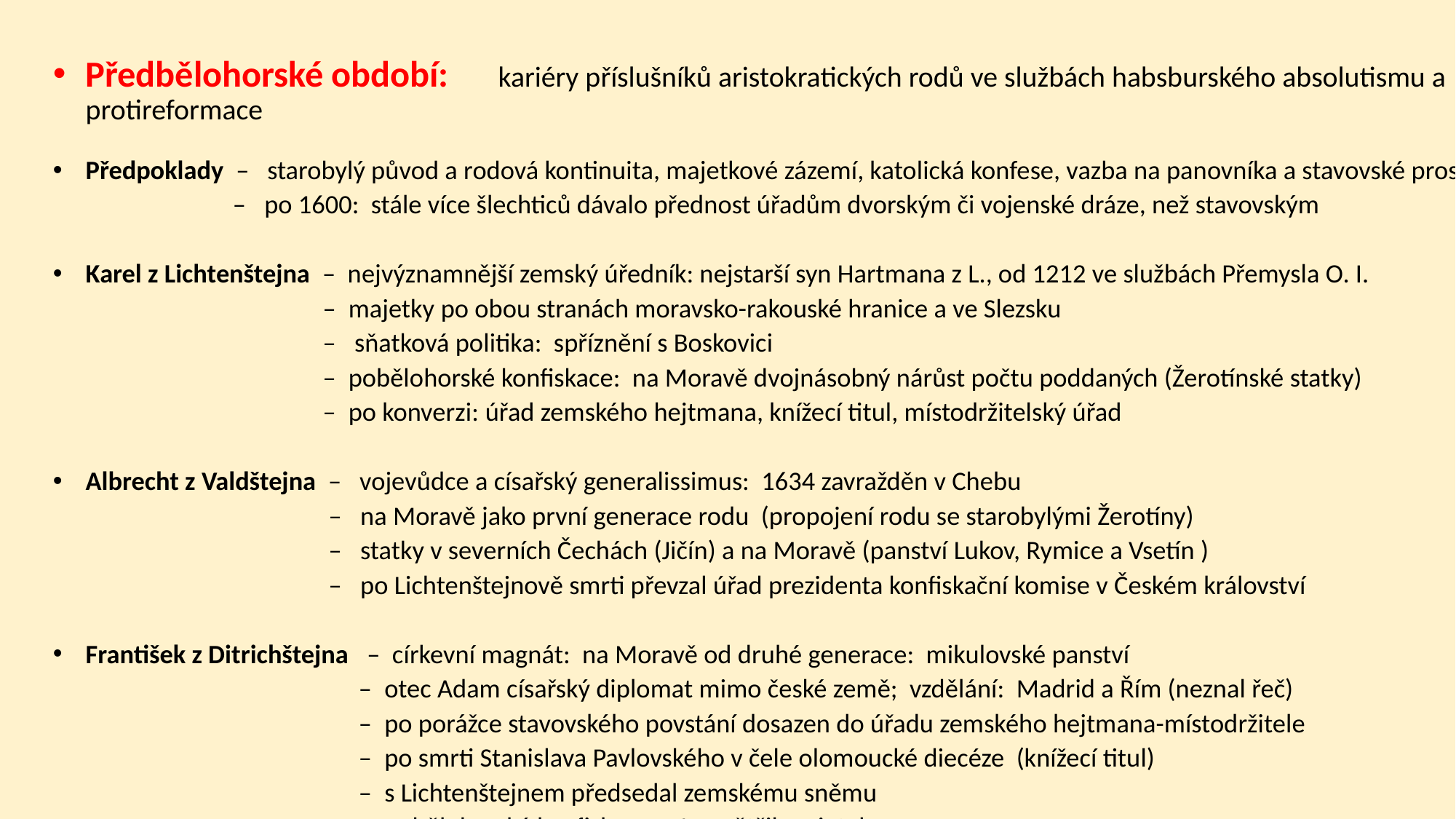

Předbělohorské období:      kariéry příslušníků aristokratických rodů ve službách habsburského absolutismu a protireformace

Předpoklady  –   starobylý původ a rodová kontinuita, majetkové zázemí, katolická konfese, vazba na panovníka a stavovské prostředí
                              –   po 1600:  stále více šlechticů dávalo přednost úřadům dvorským či vojenské dráze, než stavovským

Karel z Lichtenštejna  –  nejvýznamnější zemský úředník: nejstarší syn Hartmana z L., od 1212 ve službách Přemysla O. I.
                                             –  majetky po obou stranách moravsko-rakouské hranice a ve Slezsku
                                             –   sňatková politika:  spříznění s Boskovici
                                             –  pobělohorské konfiskace:  na Moravě dvojnásobný nárůst počtu poddaných (Žerotínské statky)
                                             –  po konverzi: úřad zemského hejtmana, knížecí titul, místodržitelský úřad

Albrecht z Valdštejna  –   vojevůdce a císařský generalissimus:  1634 zavražděn v Chebu
                                              –   na Moravě jako první generace rodu  (propojení rodu se starobylými Žerotíny)
                                              –   statky v severních Čechách (Jičín) a na Moravě (panství Lukov, Rymice a Vsetín )
                                              –   po Lichtenštejnově smrti převzal úřad prezidenta konfiskační komise v Českém království

František z Ditrichštejna   –  církevní magnát:  na Moravě od druhé generace:  mikulovské panství
                                                   –  otec Adam císařský diplomat mimo české země;  vzdělání:  Madrid a Řím (neznal řeč)
                                                   –  po porážce stavovského povstání dosazen do úřadu zemského hejtmana-místodržitele
                                                   –  po smrti Stanislava Pavlovského v čele olomoucké diecéze  (knížecí titul)
                                                   –  s Lichtenštejnem předsedal zemskému sněmu
                                                   –  pobělohorské konfiskace:   4 x zvětšil majetek